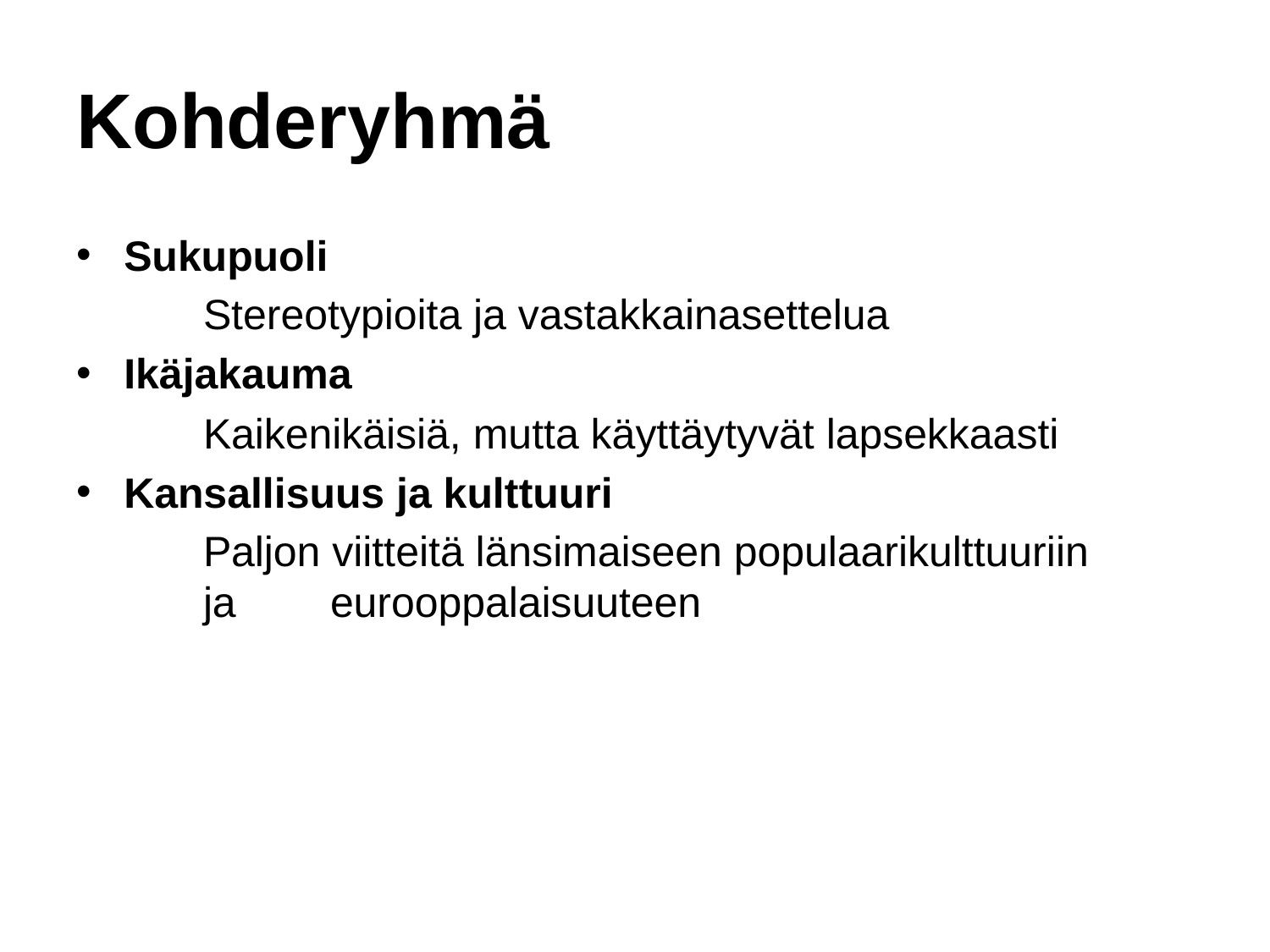

# Kohderyhmä
Sukupuoli
	Stereotypioita ja vastakkainasettelua
Ikäjakauma
	Kaikenikäisiä, mutta käyttäytyvät lapsekkaasti
Kansallisuus ja kulttuuri
	Paljon viitteitä länsimaiseen populaarikulttuuriin 	ja 	eurooppalaisuuteen